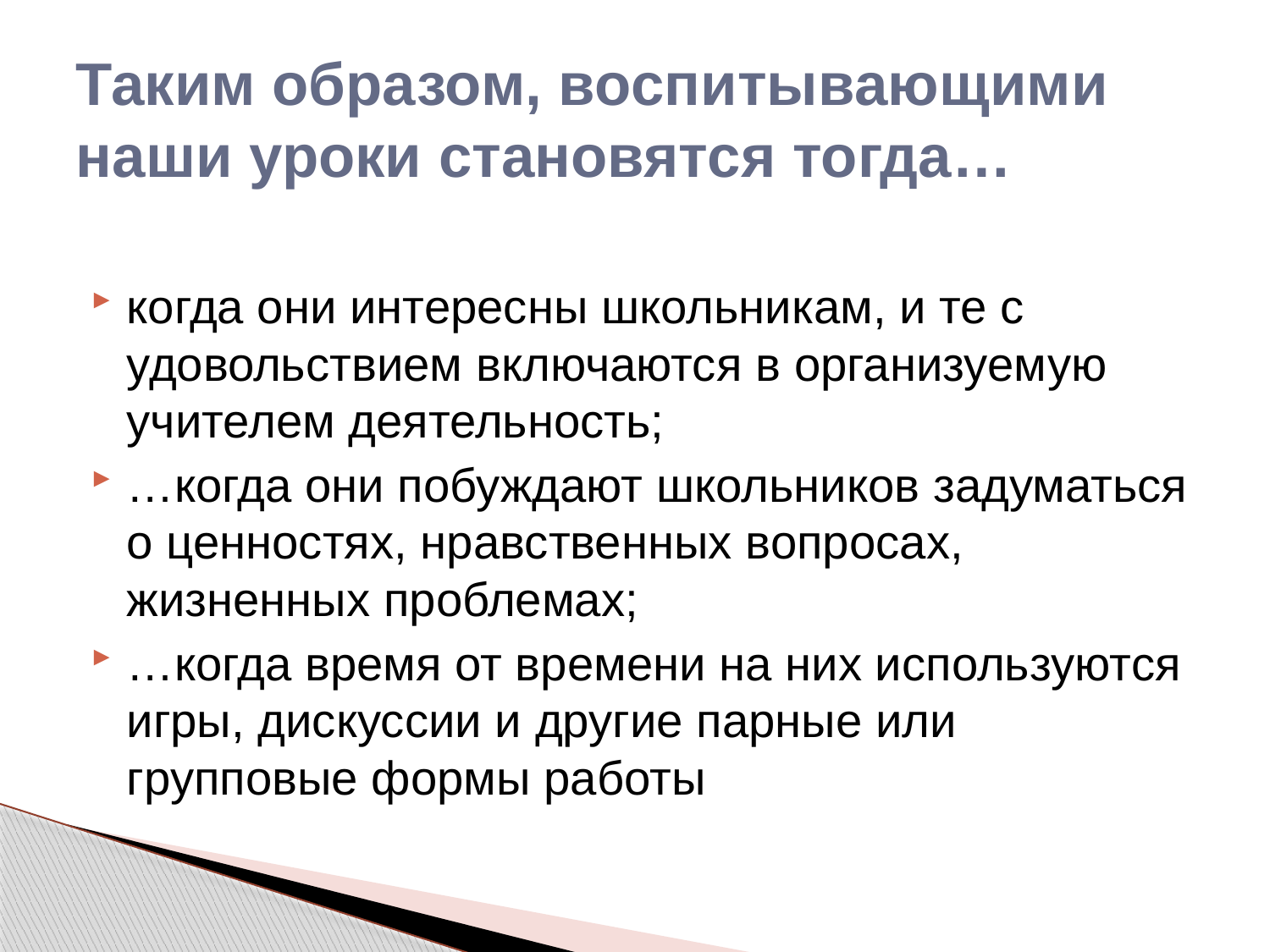

# Таким образом, воспитывающими наши уроки становятся тогда…

когда они интересны школьникам, и те с удовольствием включаются в организуемую учителем деятельность;
…когда они побуждают школьников задуматься о ценностях, нравственных вопросах, жизненных проблемах;
…когда время от времени на них используются игры, дискуссии и другие парные или групповые формы работы